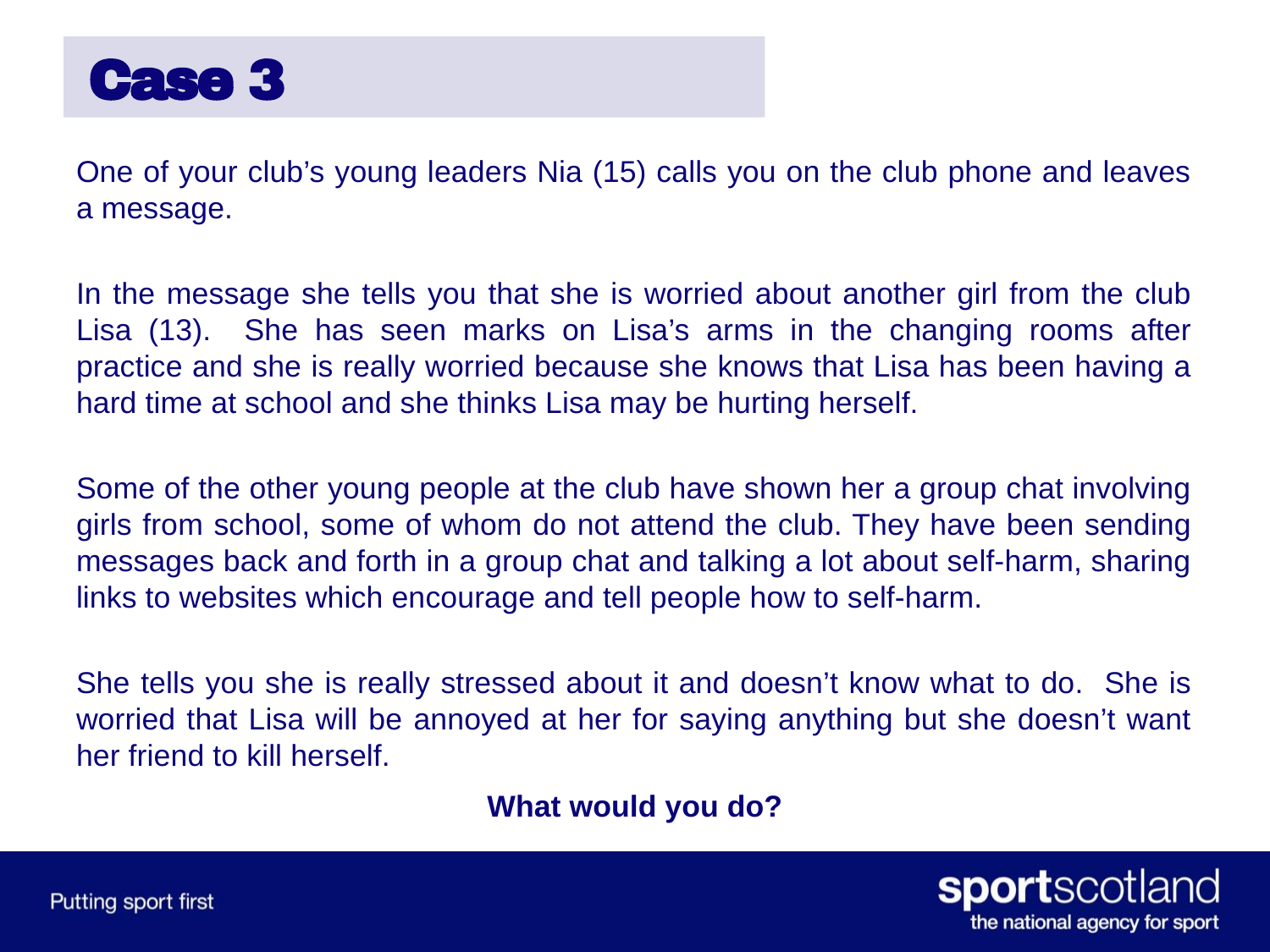

# Case 3
One of your club’s young leaders Nia (15) calls you on the club phone and leaves a message.

In the message she tells you that she is worried about another girl from the club Lisa (13).  She has seen marks on Lisa’s arms in the changing rooms after practice and she is really worried because she knows that Lisa has been having a hard time at school and she thinks Lisa may be hurting herself.

Some of the other young people at the club have shown her a group chat involving girls from school, some of whom do not attend the club. They have been sending messages back and forth in a group chat and talking a lot about self-harm, sharing links to websites which encourage and tell people how to self-harm.

She tells you she is really stressed about it and doesn’t know what to do.  She is worried that Lisa will be annoyed at her for saying anything but she doesn’t want her friend to kill herself.
What would you do?